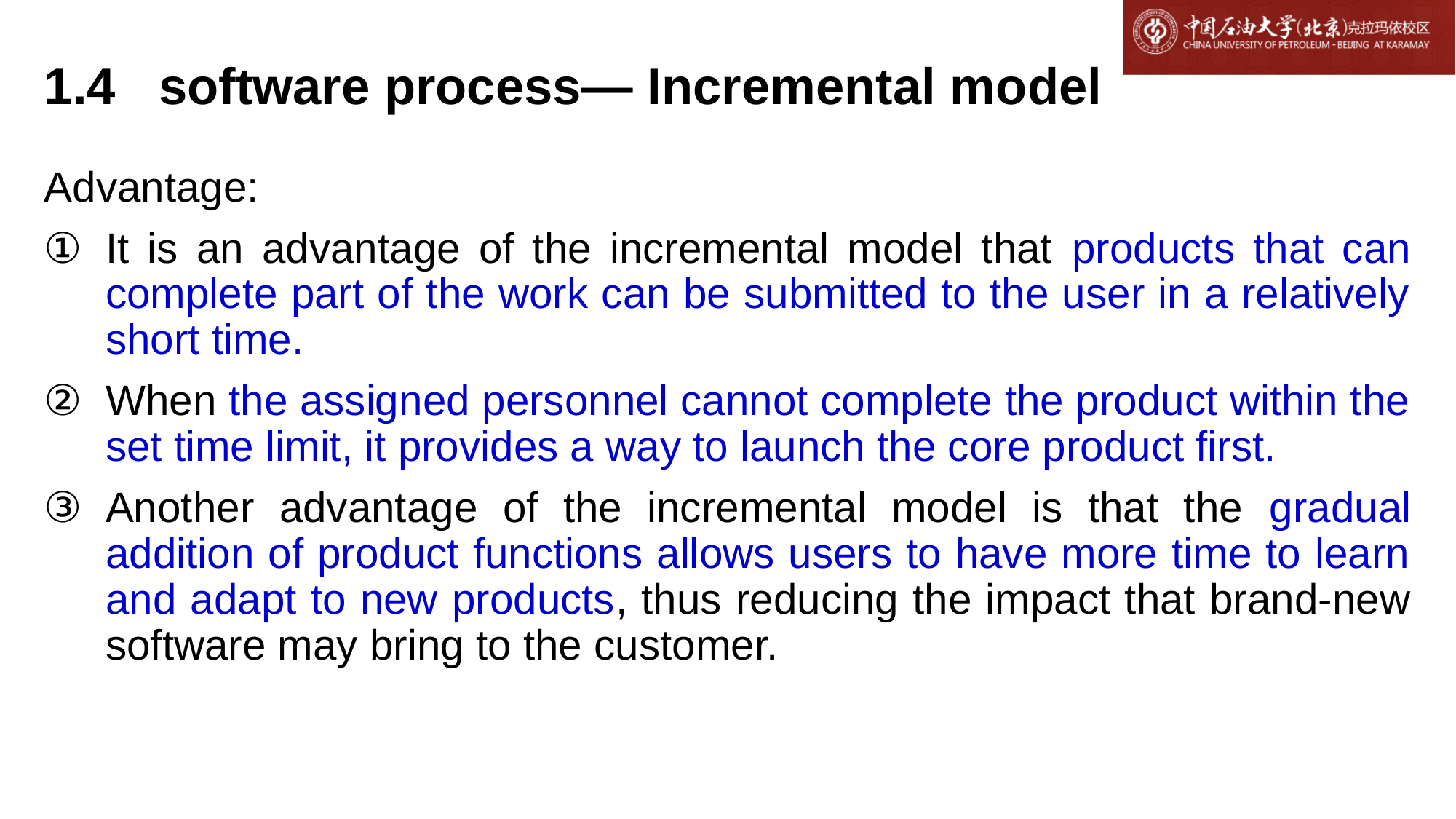

# 1.4   software process— Incremental model
Advantage:
It is an advantage of the incremental model that products that can complete part of the work can be submitted to the user in a relatively short time.
When the assigned personnel cannot complete the product within the set time limit, it provides a way to launch the core product first.
Another advantage of the incremental model is that the gradual addition of product functions allows users to have more time to learn and adapt to new products, thus reducing the impact that brand-new software may bring to the customer.